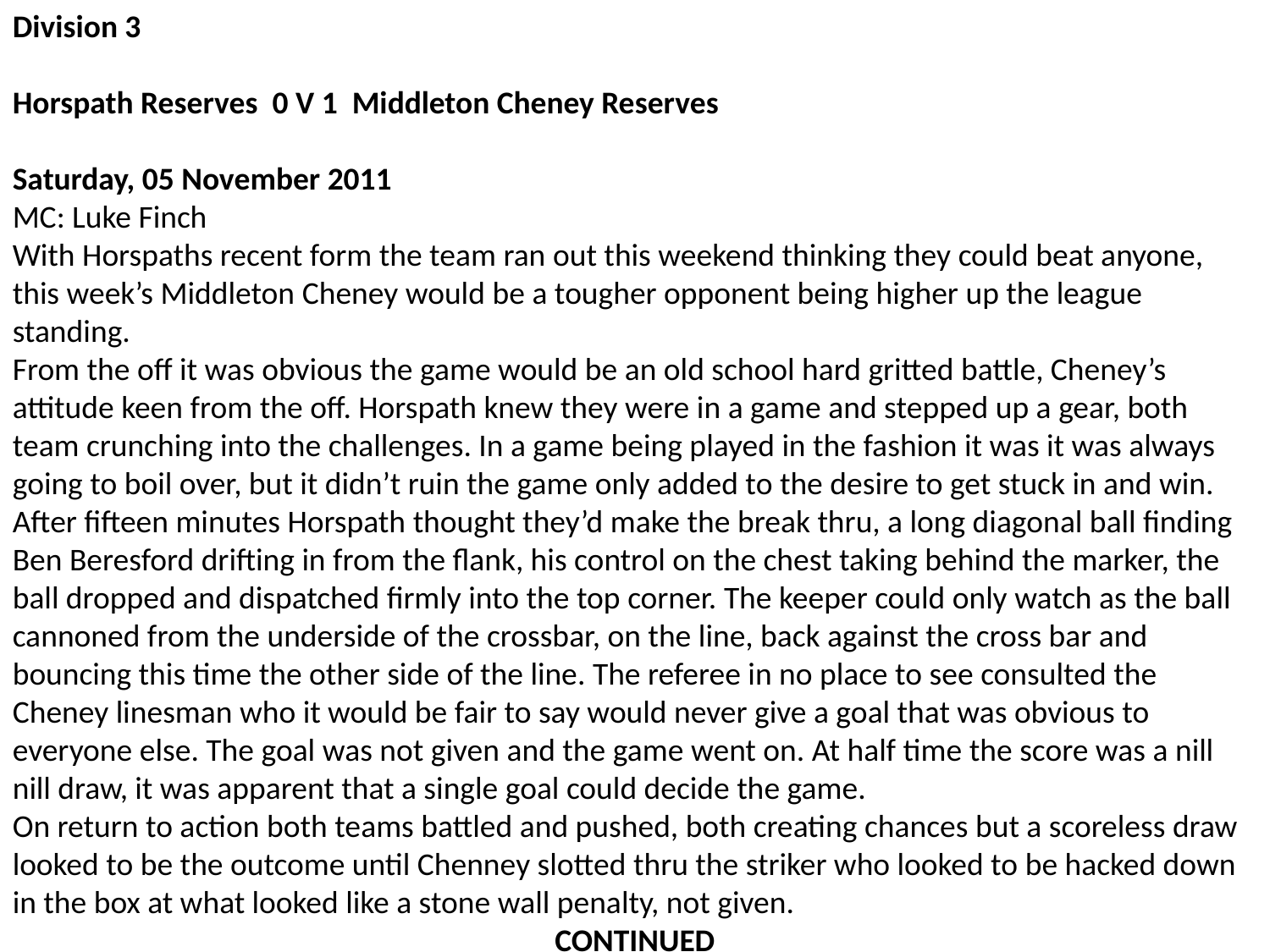

Division 3
Horspath Reserves  0 V 1  Middleton Cheney Reserves
Saturday, 05 November 2011
MC: Luke Finch
With Horspaths recent form the team ran out this weekend thinking they could beat anyone, this week’s Middleton Cheney would be a tougher opponent being higher up the league standing.
From the off it was obvious the game would be an old school hard gritted battle, Cheney’s attitude keen from the off. Horspath knew they were in a game and stepped up a gear, both team crunching into the challenges. In a game being played in the fashion it was it was always going to boil over, but it didn’t ruin the game only added to the desire to get stuck in and win.
After fifteen minutes Horspath thought they’d make the break thru, a long diagonal ball finding Ben Beresford drifting in from the flank, his control on the chest taking behind the marker, the ball dropped and dispatched firmly into the top corner. The keeper could only watch as the ball cannoned from the underside of the crossbar, on the line, back against the cross bar and bouncing this time the other side of the line. The referee in no place to see consulted the Cheney linesman who it would be fair to say would never give a goal that was obvious to everyone else. The goal was not given and the game went on. At half time the score was a nill nill draw, it was apparent that a single goal could decide the game.
On return to action both teams battled and pushed, both creating chances but a scoreless draw looked to be the outcome until Chenney slotted thru the striker who looked to be hacked down in the box at what looked like a stone wall penalty, not given.
CONTINUED